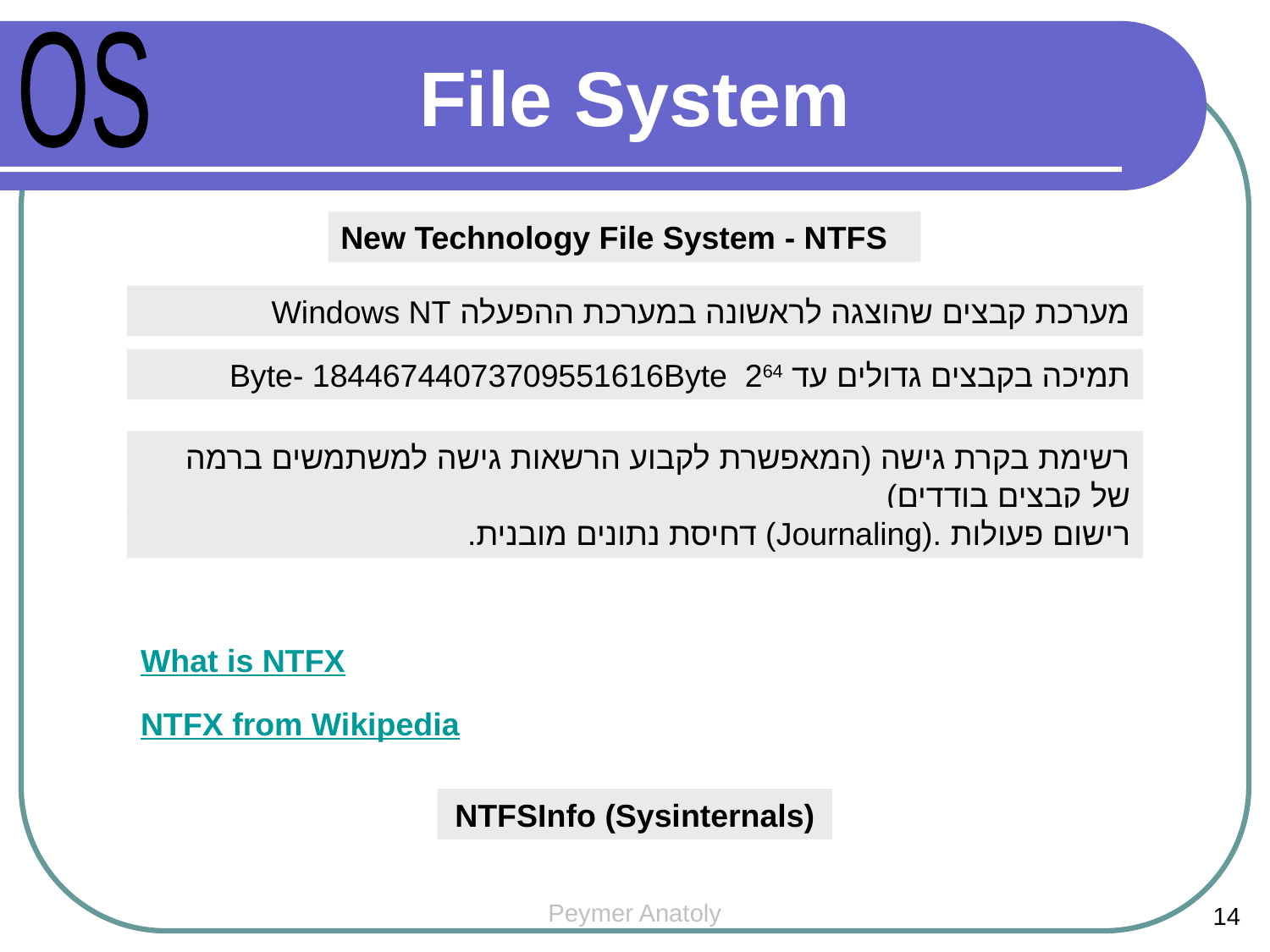

OS
File System

New Technology File System - NTFS
מערכת קבצים שהוצגה לראשונה במערכת ההפעלה Windows NT
תמיכה בקבצים גדולים עד 264  Byte- 18446744073709551616Byte
רשימת בקרת גישה (המאפשרת לקבוע הרשאות גישה למשתמשים ברמה של קבצים בודדים)
רישום פעולות .(Journaling) דחיסת נתונים מובנית.
What is NTFX
NTFX from Wikipedia
NTFSInfo (Sysinternals)
Peymer Anatoly
14